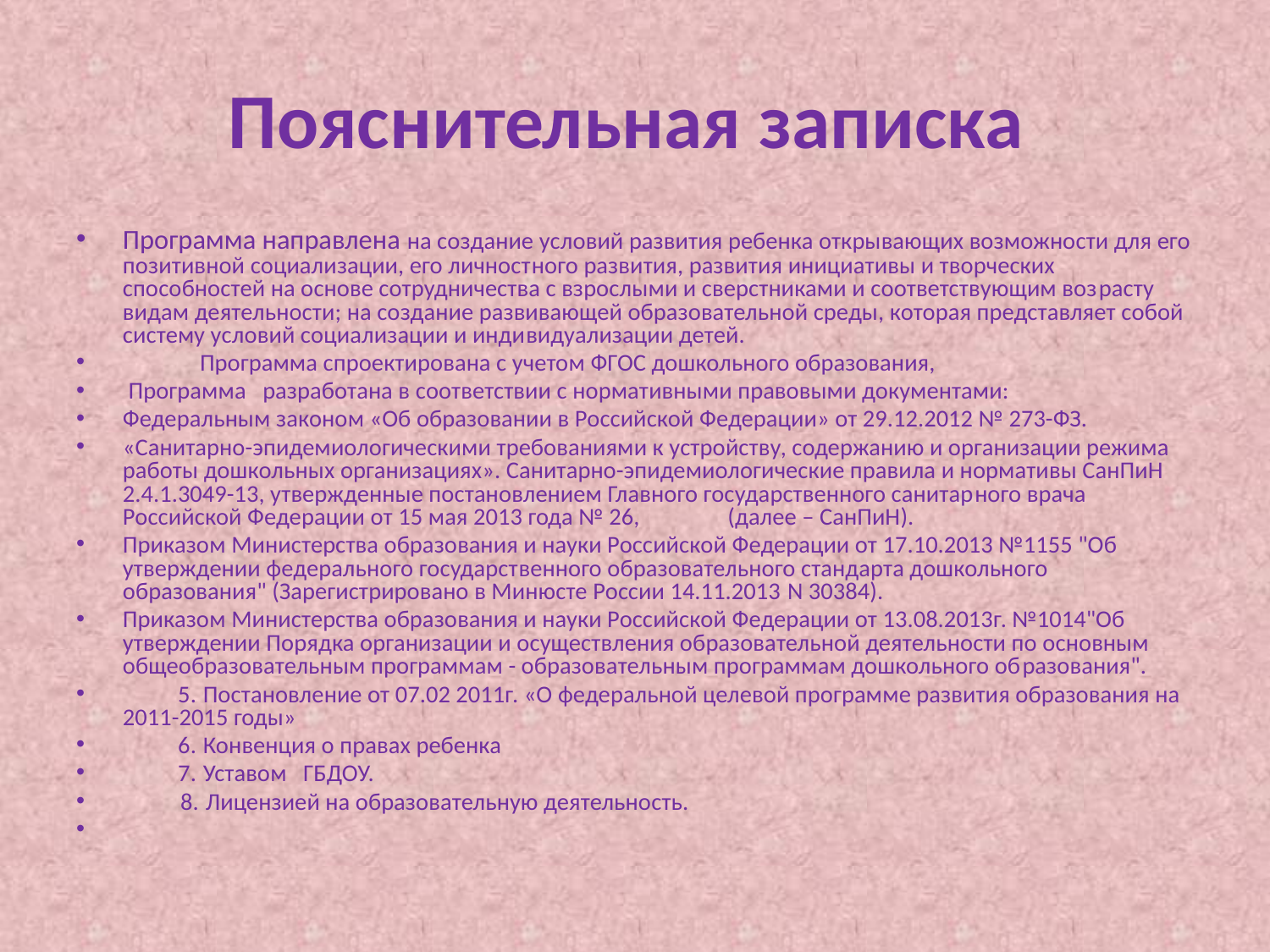

# Пояснительная записка
Программа направлена на создание условий развития ребенка открывающих возможности для его позитивной социализации, его личност­ного развития, развития инициативы и творческих способностей на основе сотрудничества с взрослыми и сверстниками и соответствующим воз­расту видам деятельности; на создание развивающей образовательной среды, которая представляет собой систему условий социализации и инди­видуализации детей.
              Программа спроектирована с учетом ФГОС дошкольного образования,
 Программа   разработана в соответствии с нормативными правовыми документами:
Федеральным законом «Об образовании в Российской Федерации» от 29.12.2012 № 273-ФЗ.
«Санитарно-эпидемиологическими требованиями к устройству, содержанию и организации режима работы дошкольных организациях». Санитарно-эпидемиологические правила и нормативы СанПиН 2.4.1.3049-13, утвержденные постановлением Главного государственного санитар­ного врача Российской Федерации от 15 мая 2013 года № 26,                (далее – СанПиН).
Приказом Министерства образования и науки Российской Федерации от 17.10.2013 №1155 "Об утверждении федерального государст­венного образовательного стандарта дошкольного образования" (Зарегистрировано в Минюсте России 14.11.2013 N 30384).
Приказом Министерства образования и науки Российской Федерации от 13.08.2013г. №1014"Об утверждении Порядка организации и осуществления образовательной деятельности по основным общеобразовательным программам - образовательным программам дошкольного об­разования".
          5. Постановление от 07.02 2011г. «О федеральной целевой программе развития образования на 2011-2015 годы»
          6. Конвенция о правах ребенка
          7. Уставом   ГБДОУ.
          8. Лицензией на образовательную деятельность.